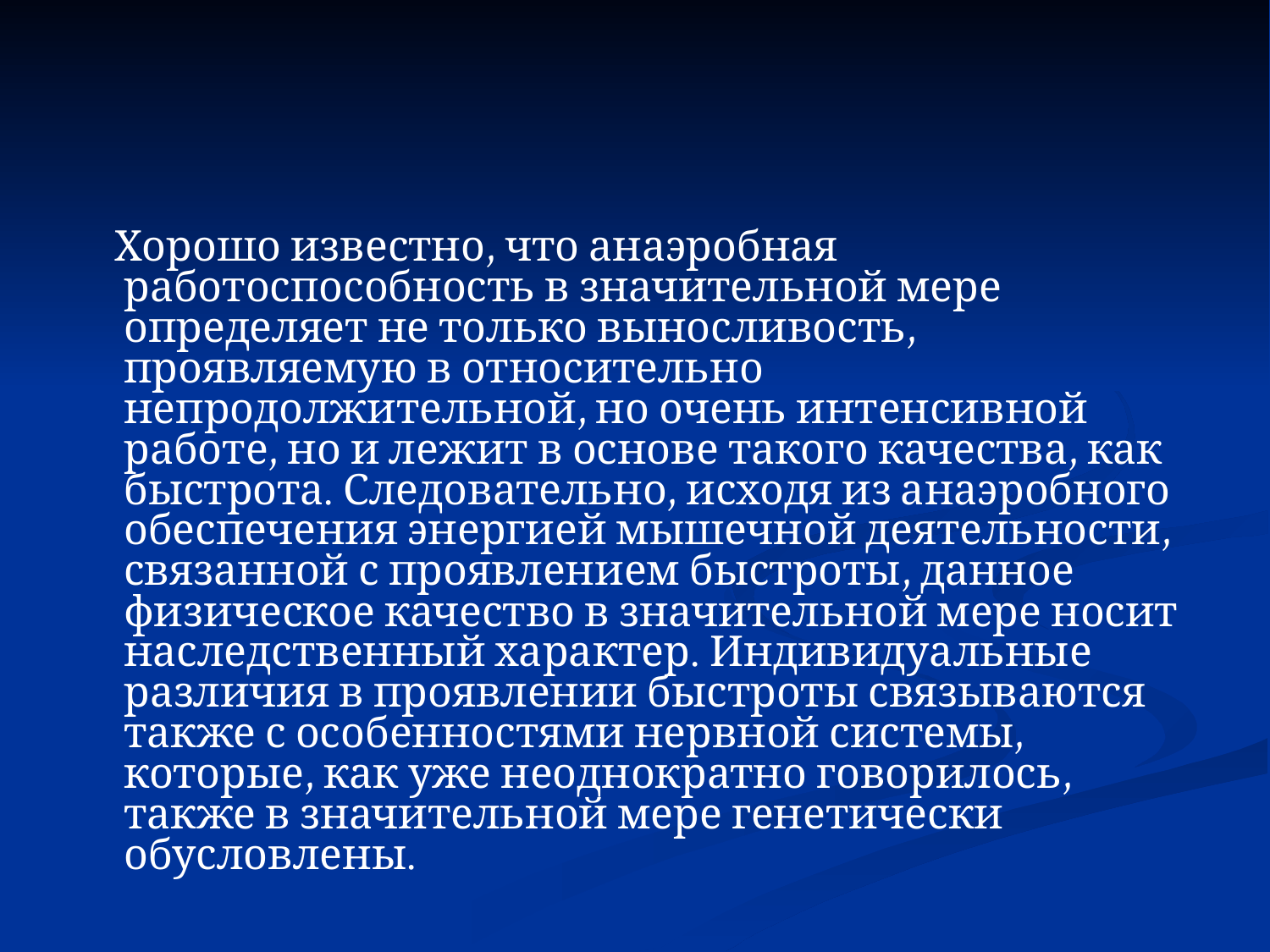

#
    Хорошо известно, что анаэробная работоспособность в значительной мере определяет не только выносливость, проявляемую в относительно непродолжительной, но очень интенсивной работе, но и лежит в основе такого качества, как быстрота. Следовательно, исходя из анаэробного обеспечения энергией мышечной деятельности, связанной с проявлением быстроты, данное физическое качество в значительной мере носит наследственный характер. Индивидуальные различия в проявлении быстроты связываются также с особенностями нервной системы, которые, как уже неоднократно говорилось, также в значительной мере генетически обусловлены.